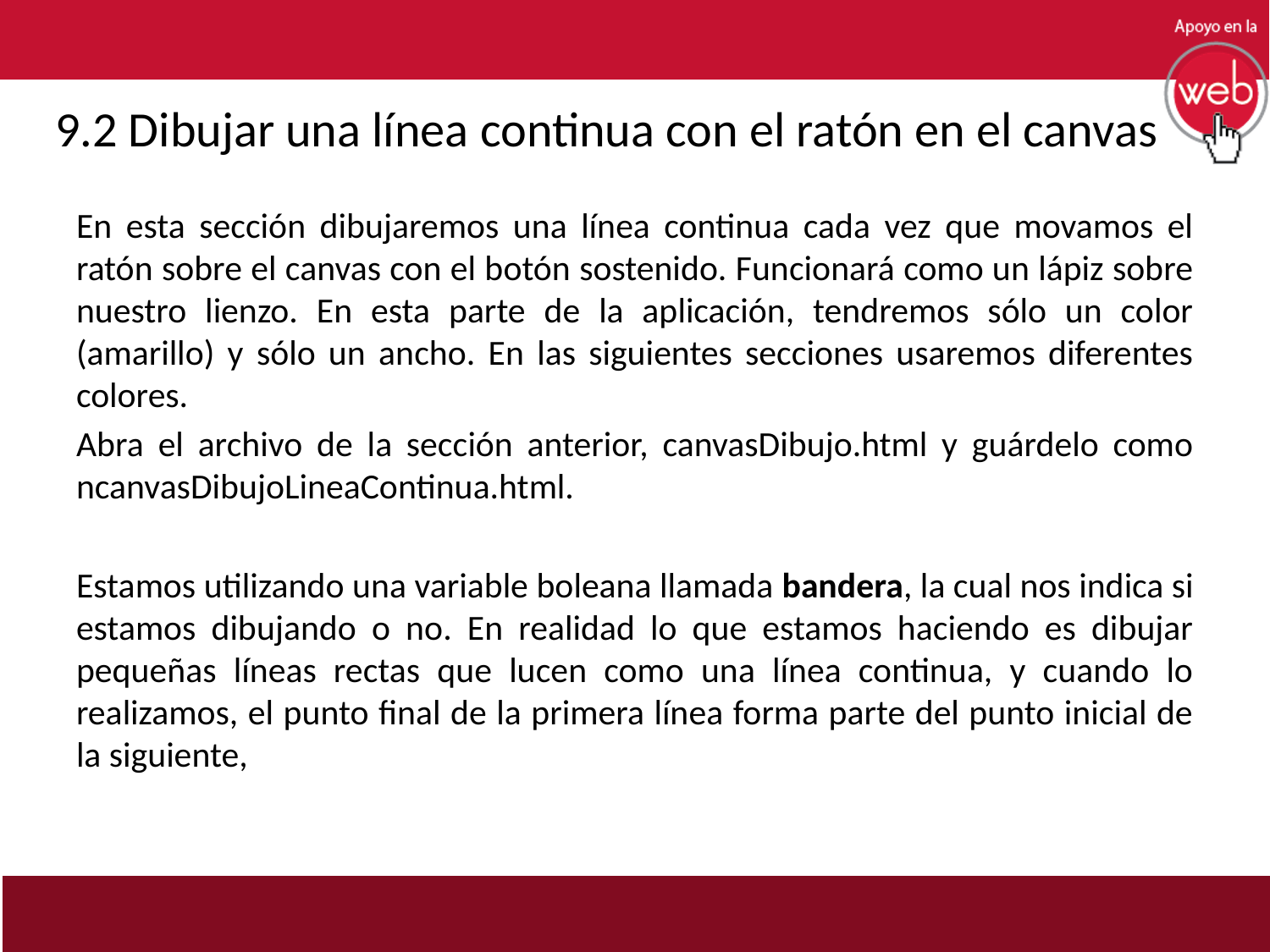

# 9.2 Dibujar una línea continua con el ratón en el canvas
En esta sección dibujaremos una línea continua cada vez que movamos el ratón sobre el canvas con el botón sostenido. Funcionará como un lápiz sobre nuestro lienzo. En esta parte de la aplicación, tendremos sólo un color (amarillo) y sólo un ancho. En las siguientes secciones usaremos diferentes colores.
Abra el archivo de la sección anterior, canvasDibujo.html y guárdelo como ncanvasDibujoLineaContinua.html.

Estamos utilizando una variable boleana llamada bandera, la cual nos indica si estamos dibujando o no. En realidad lo que estamos haciendo es dibujar pequeñas líneas rectas que lucen como una línea continua, y cuando lo realizamos, el punto final de la primera línea forma parte del punto inicial de la siguiente,